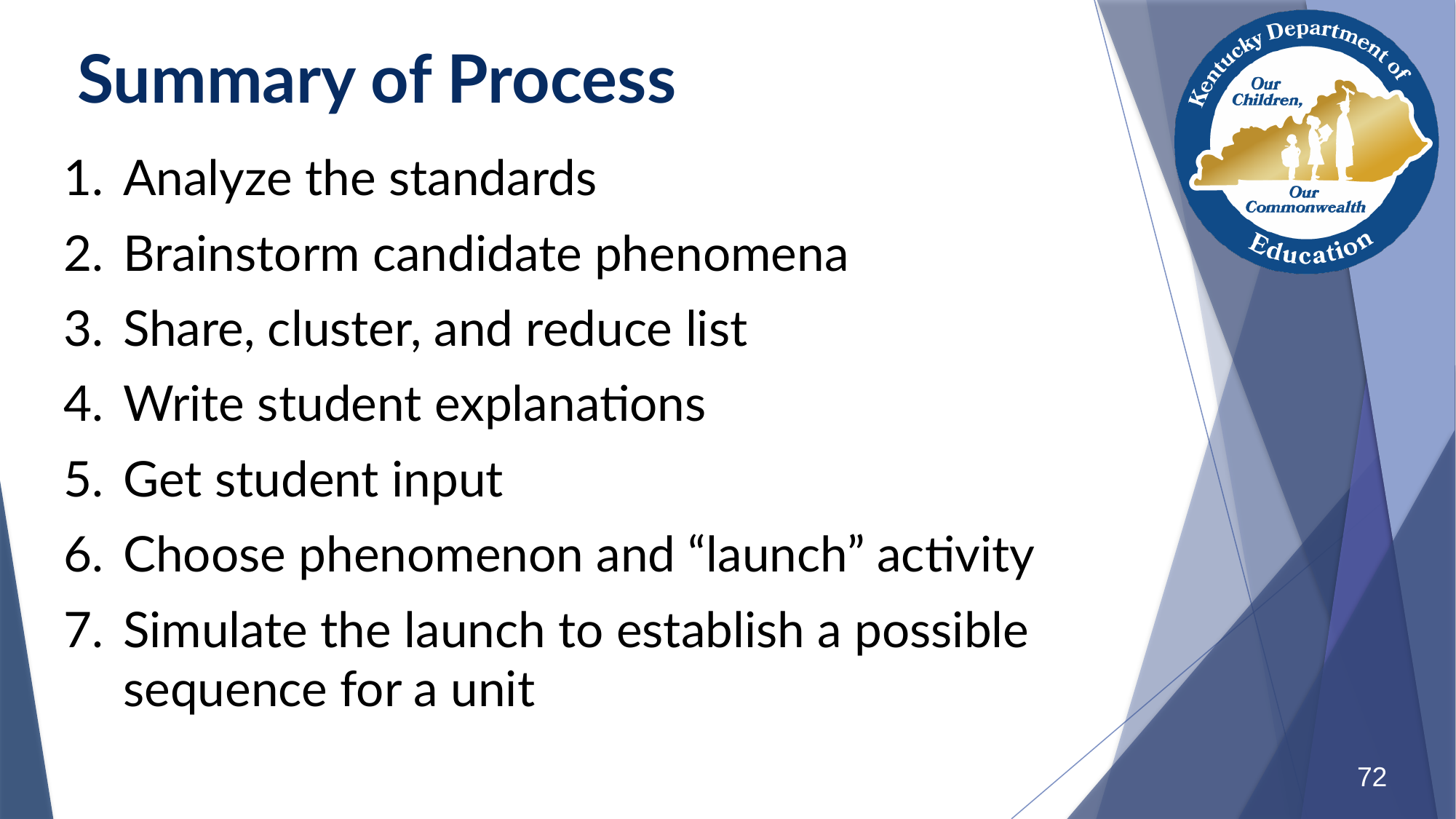

# Summary of Process
Analyze the standards
Brainstorm candidate phenomena
Share, cluster, and reduce list
Write student explanations
Get student input
Choose phenomenon and “launch” activity
Simulate the launch to establish a possible sequence for a unit
72